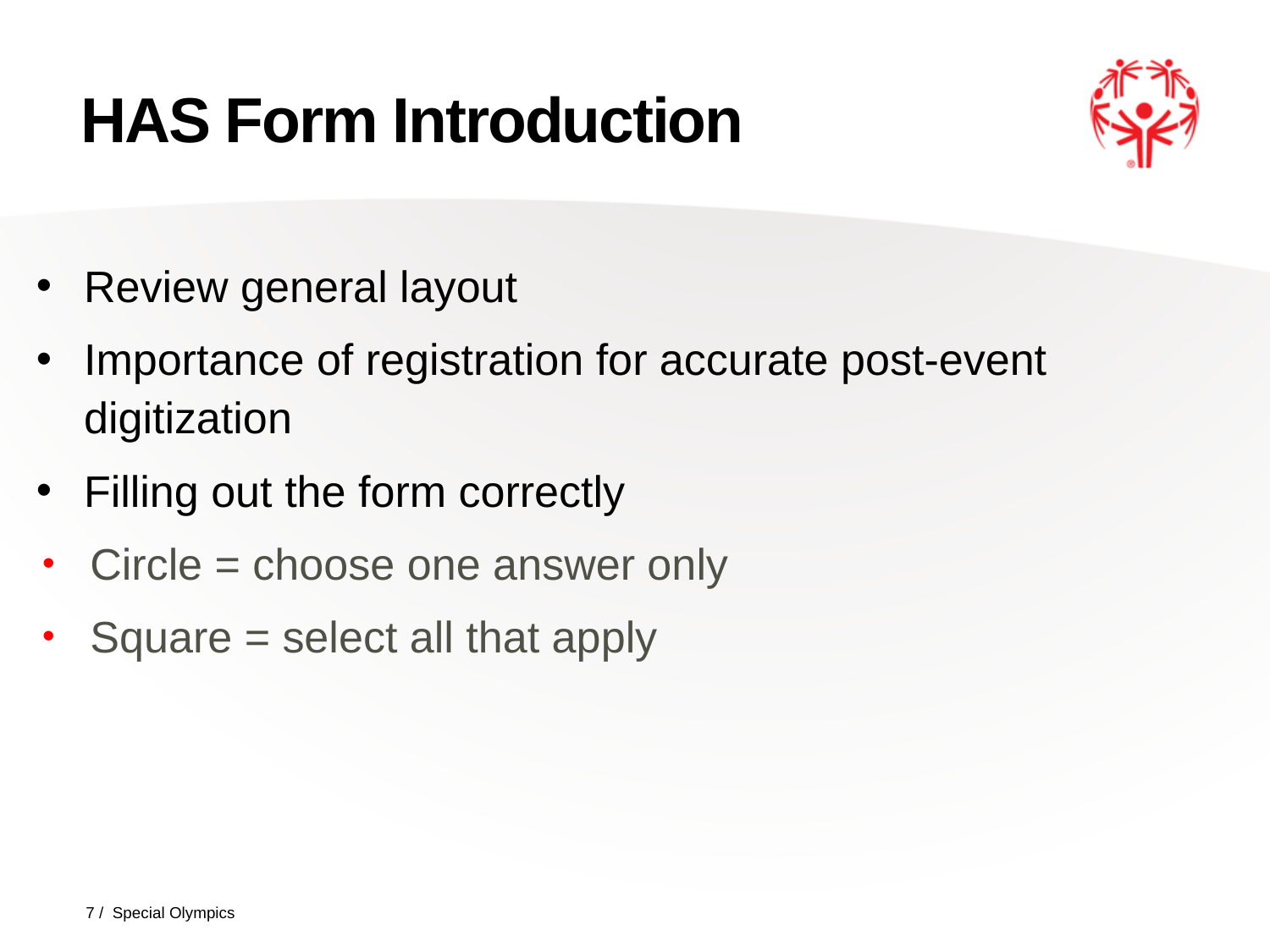

# HAS Form Introduction
Review general layout
Importance of registration for accurate post-event digitization
Filling out the form correctly
Circle = choose one answer only
Square = select all that apply

7 /  Special Olympics